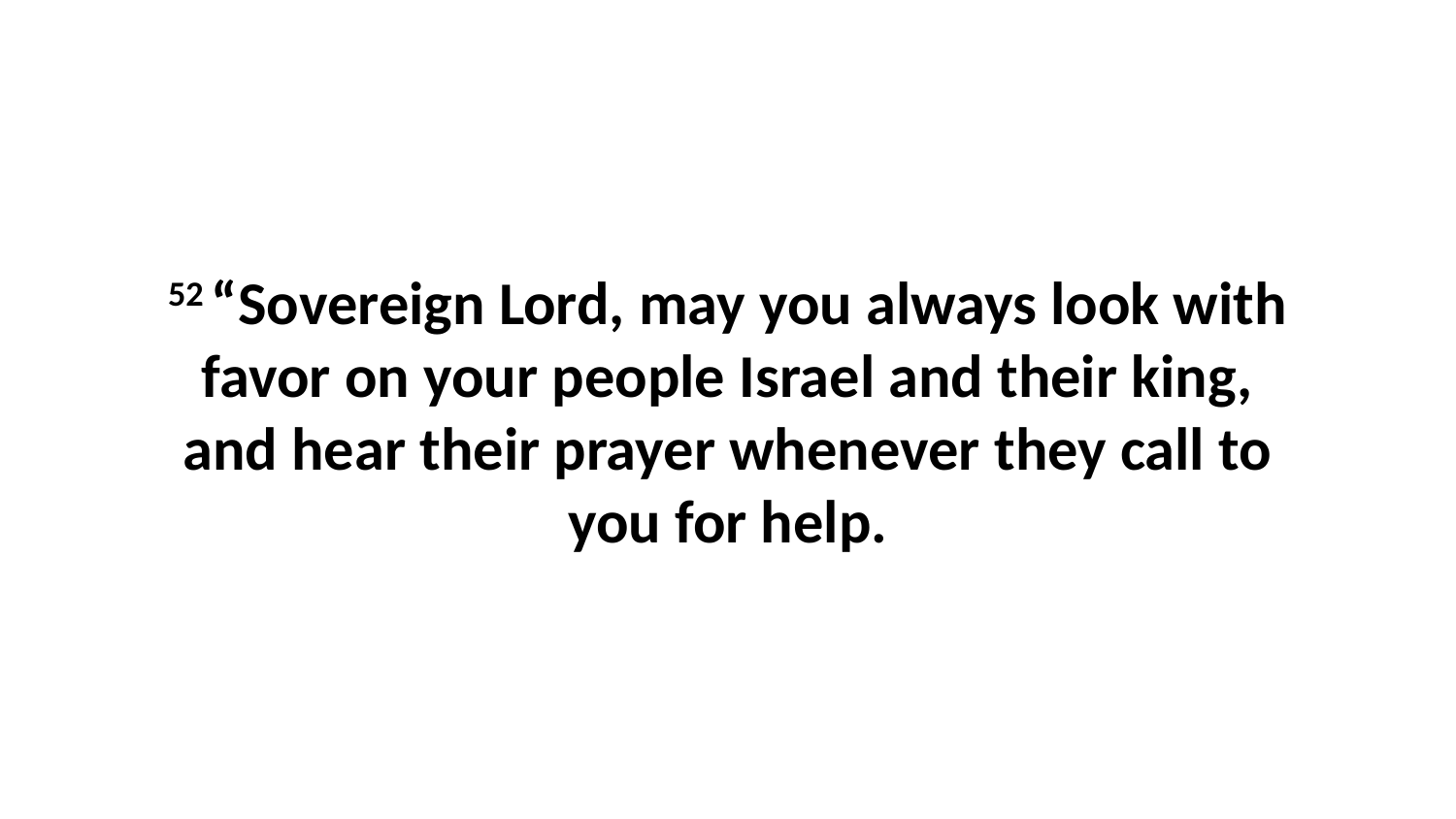

52 “Sovereign Lord, may you always look with favor on your people Israel and their king, and hear their prayer whenever they call to you for help.